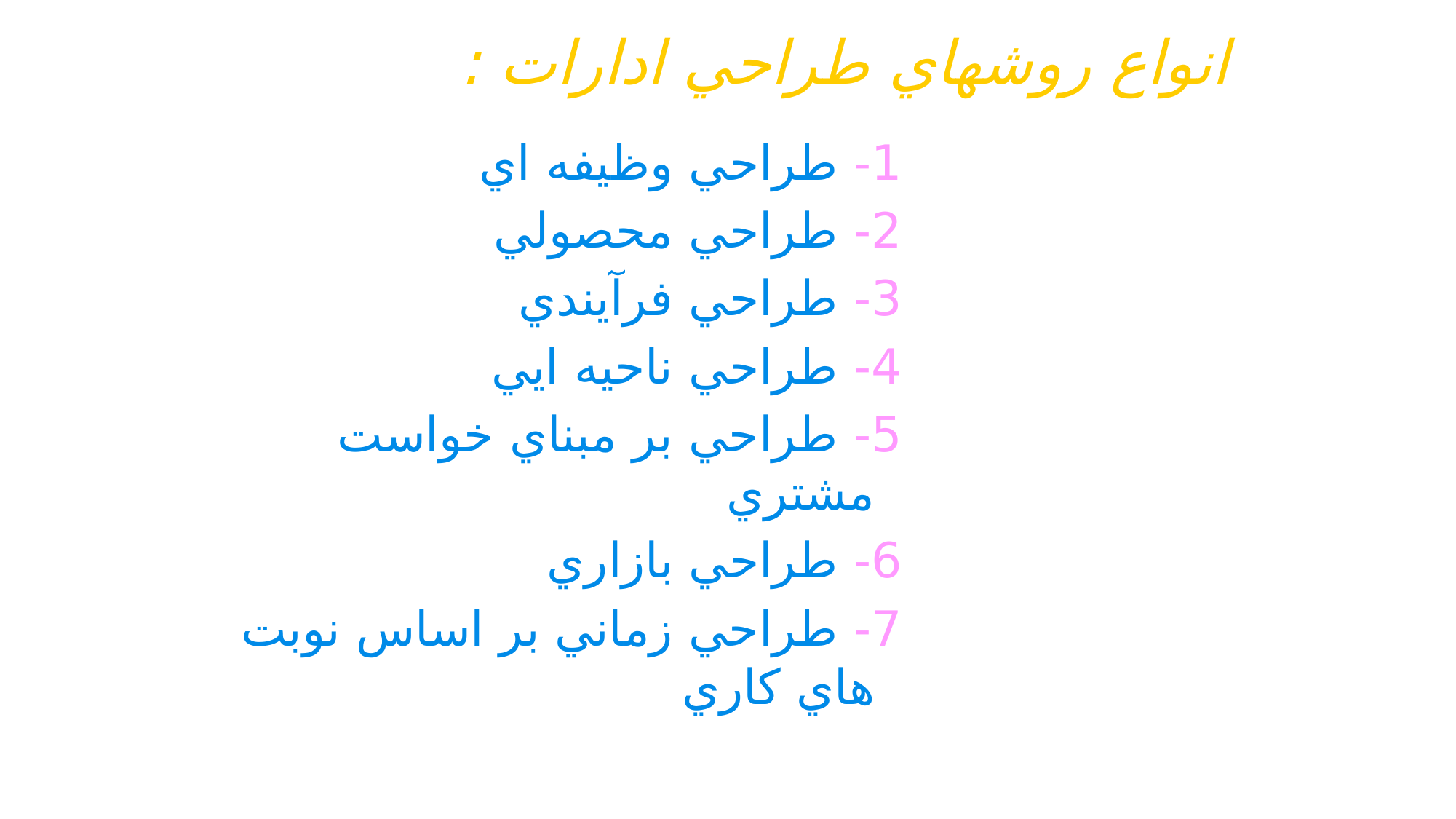

انواع روشهاي طراحي ادارات :

1- طراحي وظيفه اي
2- طراحي محصولي
3- طراحي فرآيندي
4- طراحي ناحيه ايي
5- طراحي بر مبناي خواست مشتري
6- طراحي بازاري
7- طراحي زماني بر اساس نوبت هاي کاري